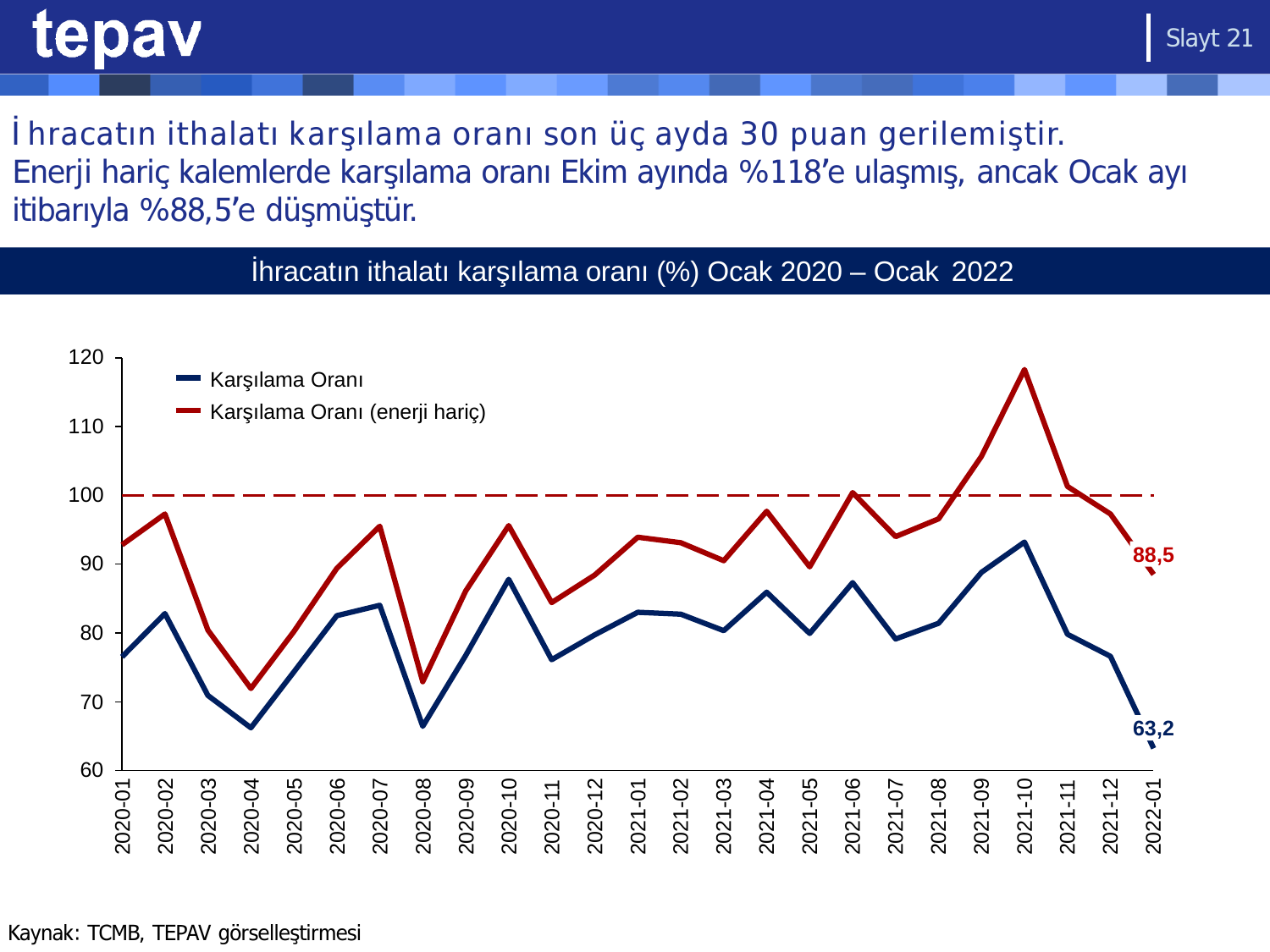

Slayt 21
# İhracatın ithalatı karşılama oranı son üç ayda 30 puan gerilemiştir.
Enerji hariç kalemlerde karşılama oranı Ekim ayında %118’e ulaşmış, ancak Ocak ayı  itibarıyla %88,5’e düşmüştür.

İhracatın ithalatı karşılama oranı (%) Ocak 2020 – Ocak 2022
120
Karşılama Oranı
Karşılama Oranı (enerji hariç)

110
100
88,5
90
80

70
63,2

60
2020-01
2020-02
2020-03
2020-04
2020-05
2020-06
2020-07
2020-08
2020-09
2020-10
2020-11
2020-12
2021-01
2021-02
2021-03
2021-04
2021-05
2021-06
2021-07
2021-08
2021-09
2021-10
2021-11
2021-12
2022-01
Kaynak: TCMB, TEPAV görselleştirmesi